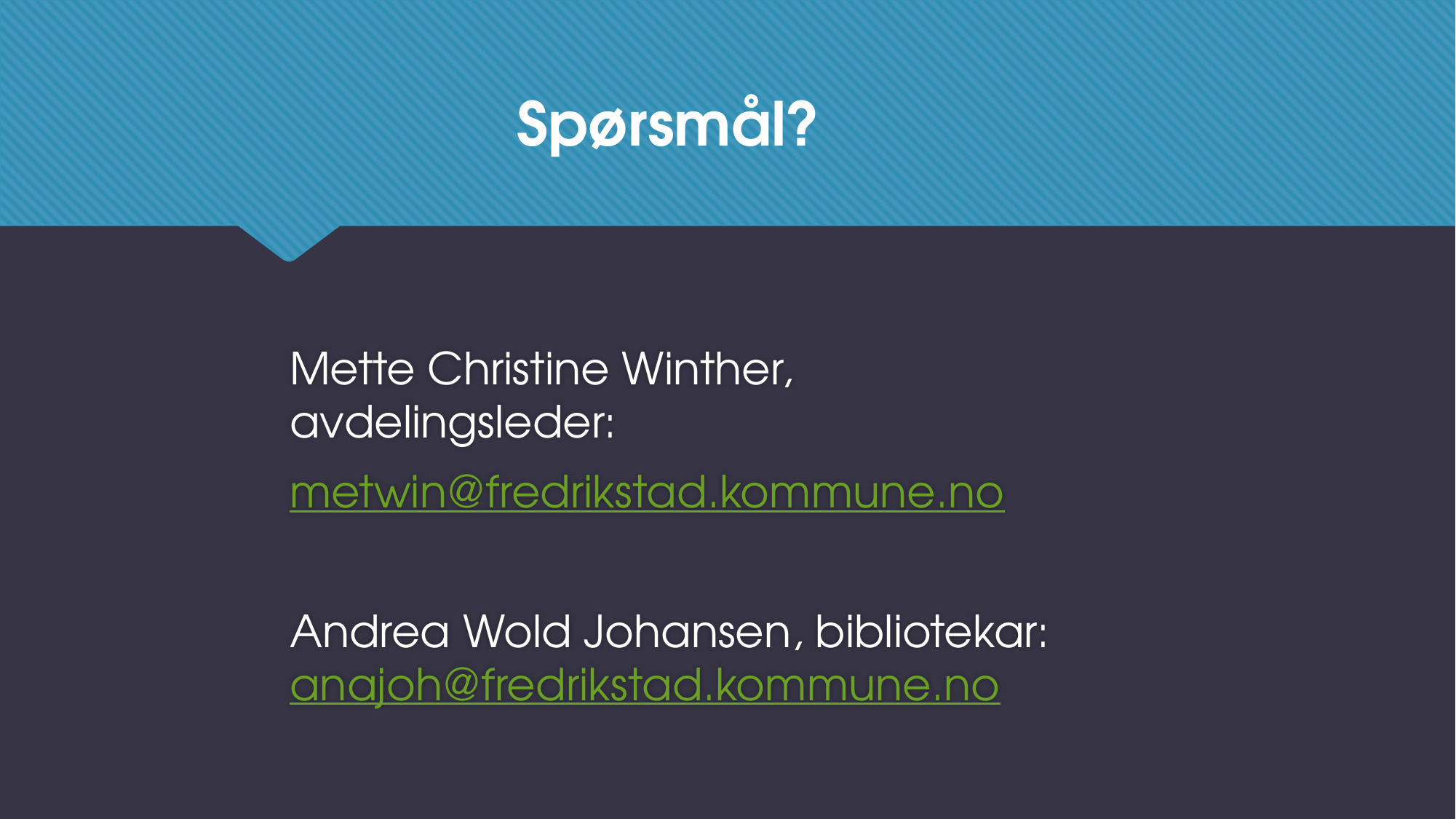

Spørsmål?

Mette Christine Winther, avdelingsleder:
metwin@fredrikstad.kommune.no

Andrea Wold Johansen, bibliotekar:
anajoh@fredrikstad.kommune.no